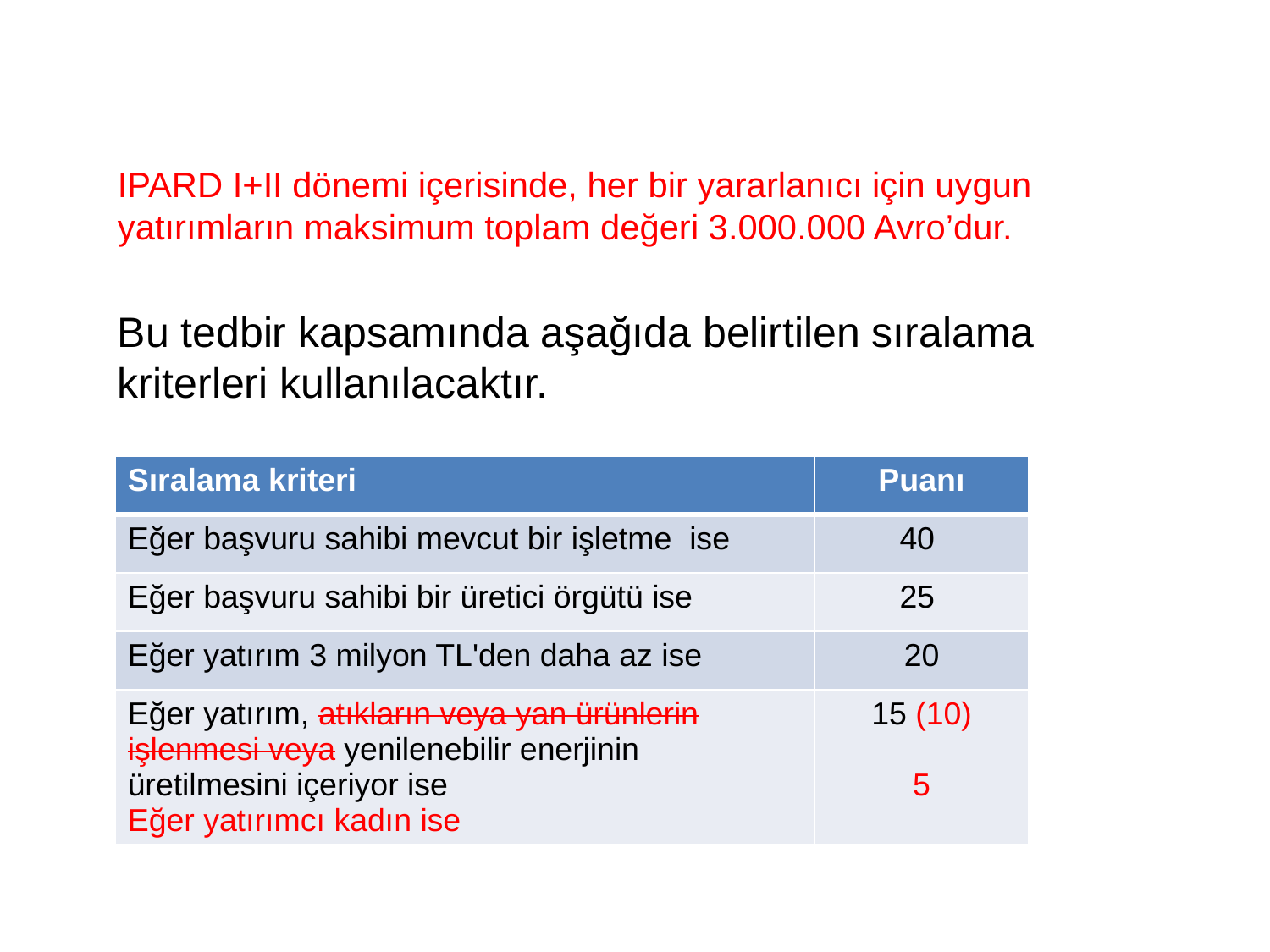

IPARD I+II dönemi içerisinde, her bir yararlanıcı için uygun yatırımların maksimum toplam değeri 3.000.000 Avro’dur.

Bu tedbir kapsamında aşağıda belirtilen sıralama kriterleri kullanılacaktır.

| Sıralama kriteri | Puanı |
| --- | --- |
| Eğer başvuru sahibi mevcut bir işletme ise | 40 |
| Eğer başvuru sahibi bir üretici örgütü ise | 25 |
| Eğer yatırım 3 milyon TL'den daha az ise | 20 |
| Eğer yatırım, atıkların veya yan ürünlerin işlenmesi veya yenilenebilir enerjinin üretilmesini içeriyor ise Eğer yatırımcı kadın ise | 15 (10) 5 |